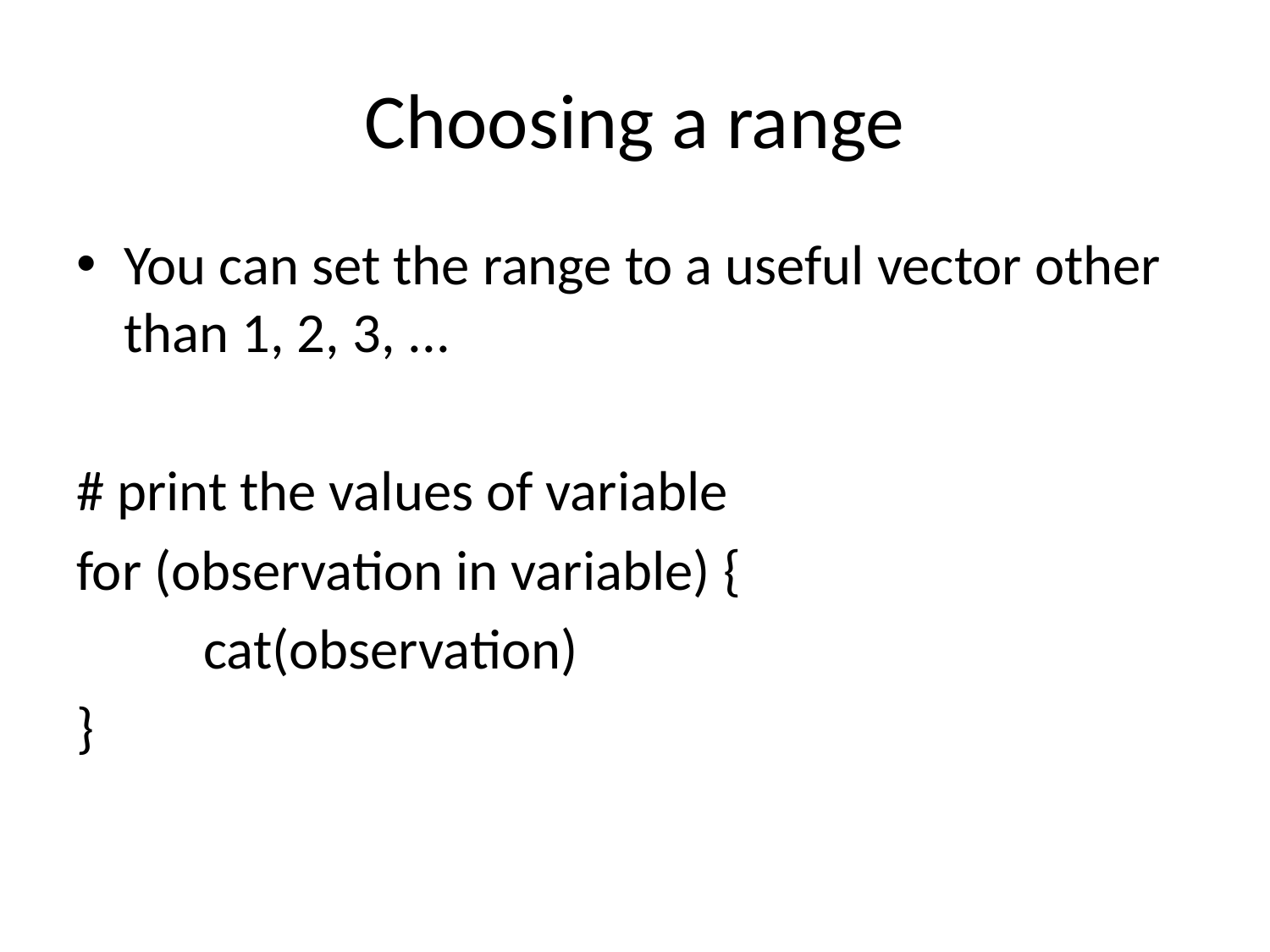

# Choosing a range
You can set the range to a useful vector other than 1, 2, 3, ...

# print the values of variable
for (observation in variable) {
	cat(observation)
}